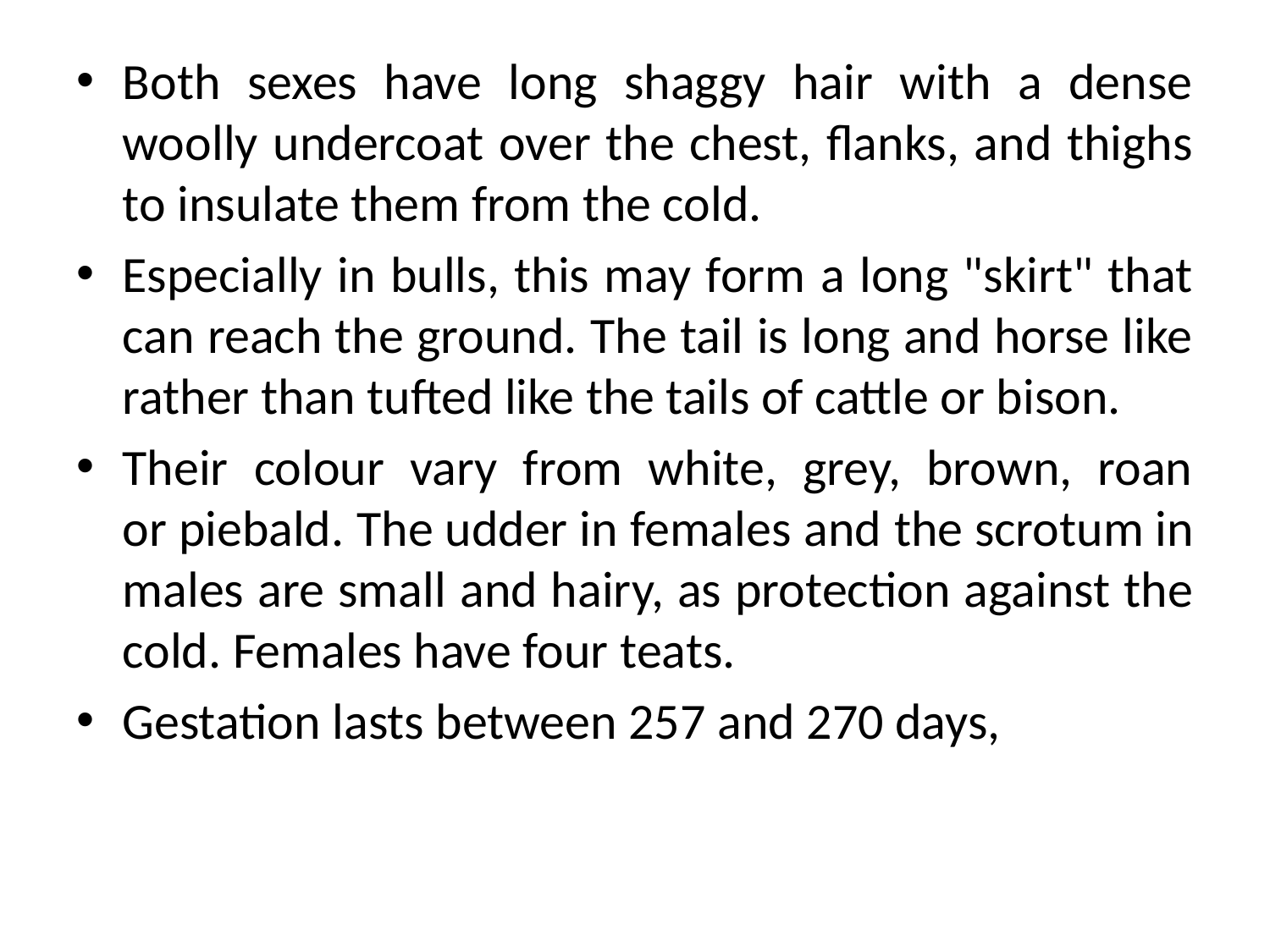

Both sexes have long shaggy hair with a dense woolly undercoat over the chest, flanks, and thighs to insulate them from the cold.
Especially in bulls, this may form a long "skirt" that can reach the ground. The tail is long and horse like rather than tufted like the tails of cattle or bison.
Their colour vary from white, grey, brown, roan or piebald. The udder in females and the scrotum in males are small and hairy, as protection against the cold. Females have four teats.
Gestation lasts between 257 and 270 days,